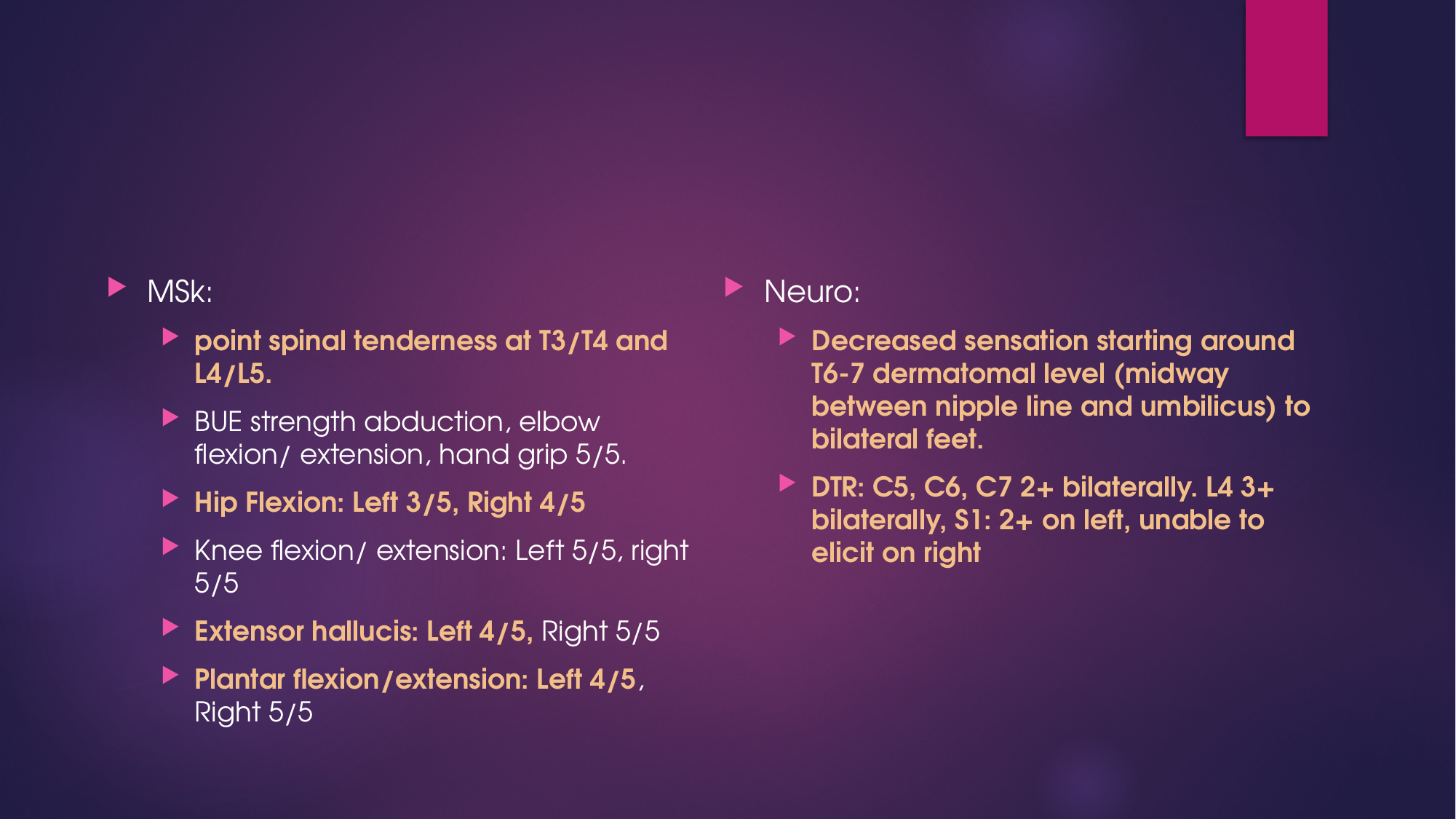

#
Neuro:
Decreased sensation starting around T6-7 dermatomal level (midway between nipple line and umbilicus) to bilateral feet.
DTR: C5, C6, C7 2+ bilaterally. L4 3+ bilaterally, S1: 2+ on left, unable to elicit on right

MSk:
point spinal tenderness at T3/T4 and L4/L5.
BUE strength abduction, elbow flexion/ extension, hand grip 5/5.
Hip Flexion: Left 3/5, Right 4/5
Knee flexion/ extension: Left 5/5, right 5/5
Extensor hallucis: Left 4/5, Right 5/5
Plantar flexion/extension: Left 4/5, Right 5/5